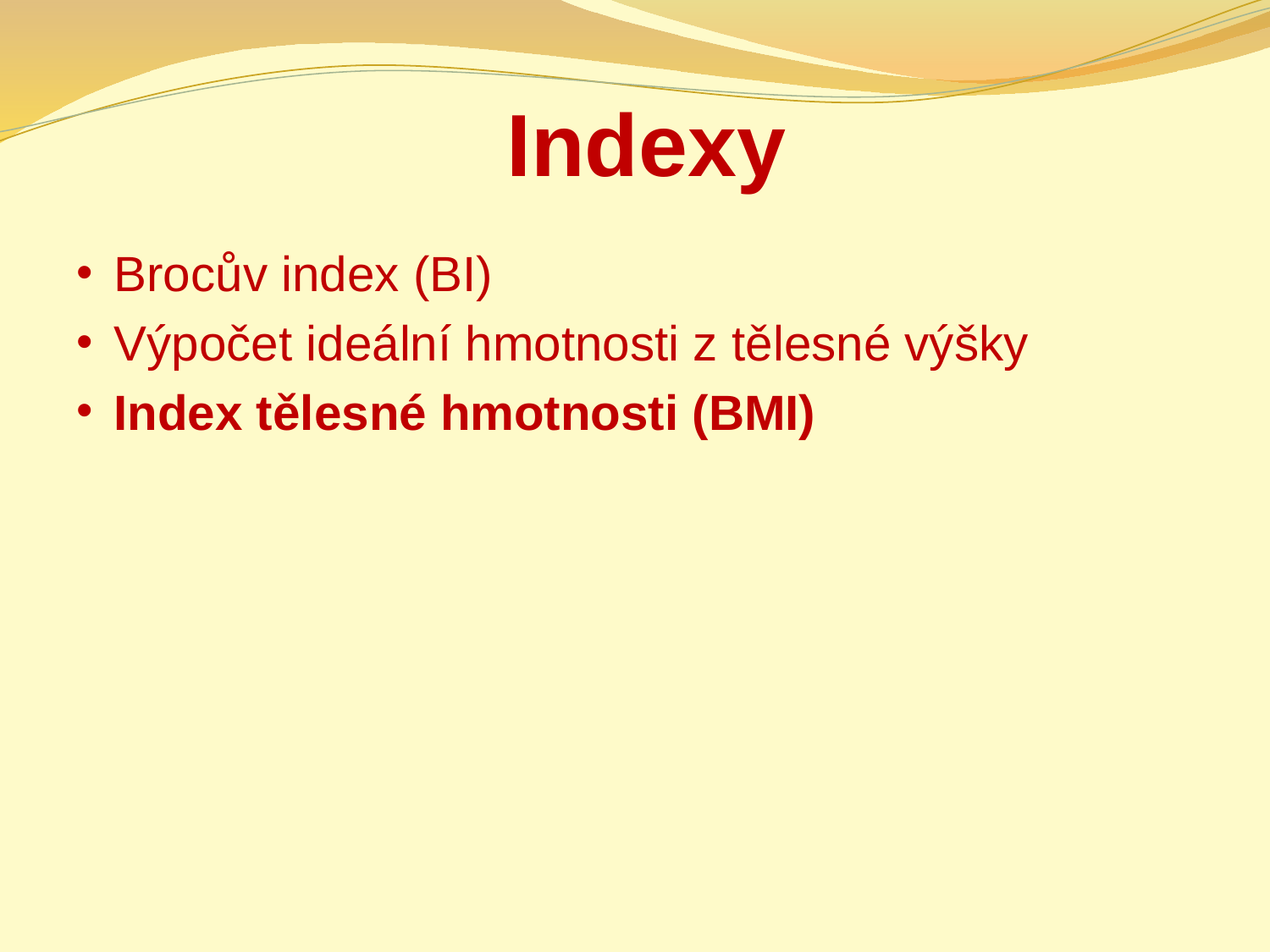

# Indexy
Brocův index (BI)
Výpočet ideální hmotnosti z tělesné výšky
Index tělesné hmotnosti (BMI)